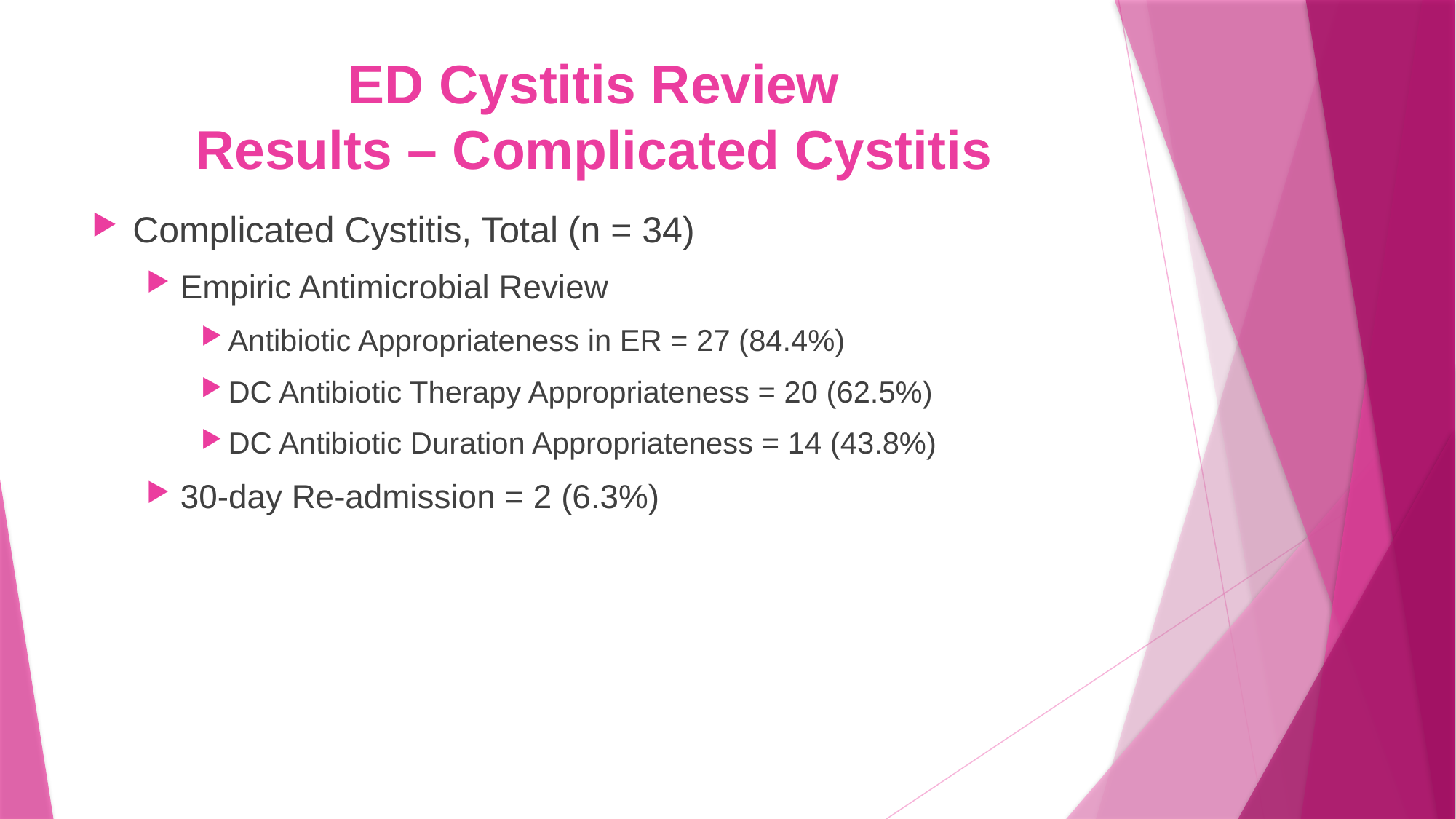

# ED Cystitis Review Results – Complicated Cystitis
Complicated Cystitis, Total (n = 34)
Empiric Antimicrobial Review
Antibiotic Appropriateness in ER = 27 (84.4%)
DC Antibiotic Therapy Appropriateness = 20 (62.5%)
DC Antibiotic Duration Appropriateness = 14 (43.8%)
30-day Re-admission = 2 (6.3%)